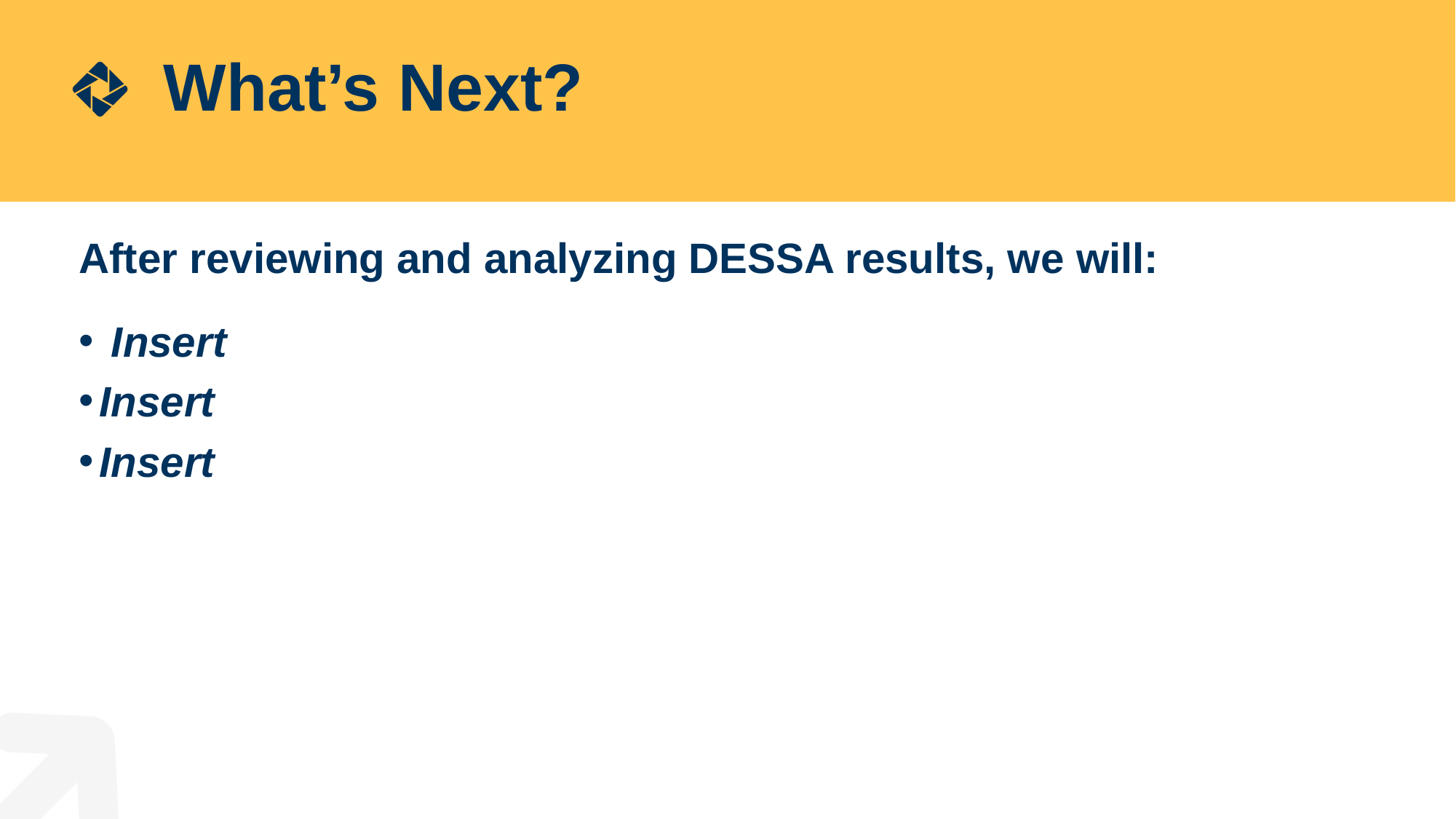

# What’s Next?
After reviewing and analyzing DESSA results, we will:

 Insert
Insert
Insert